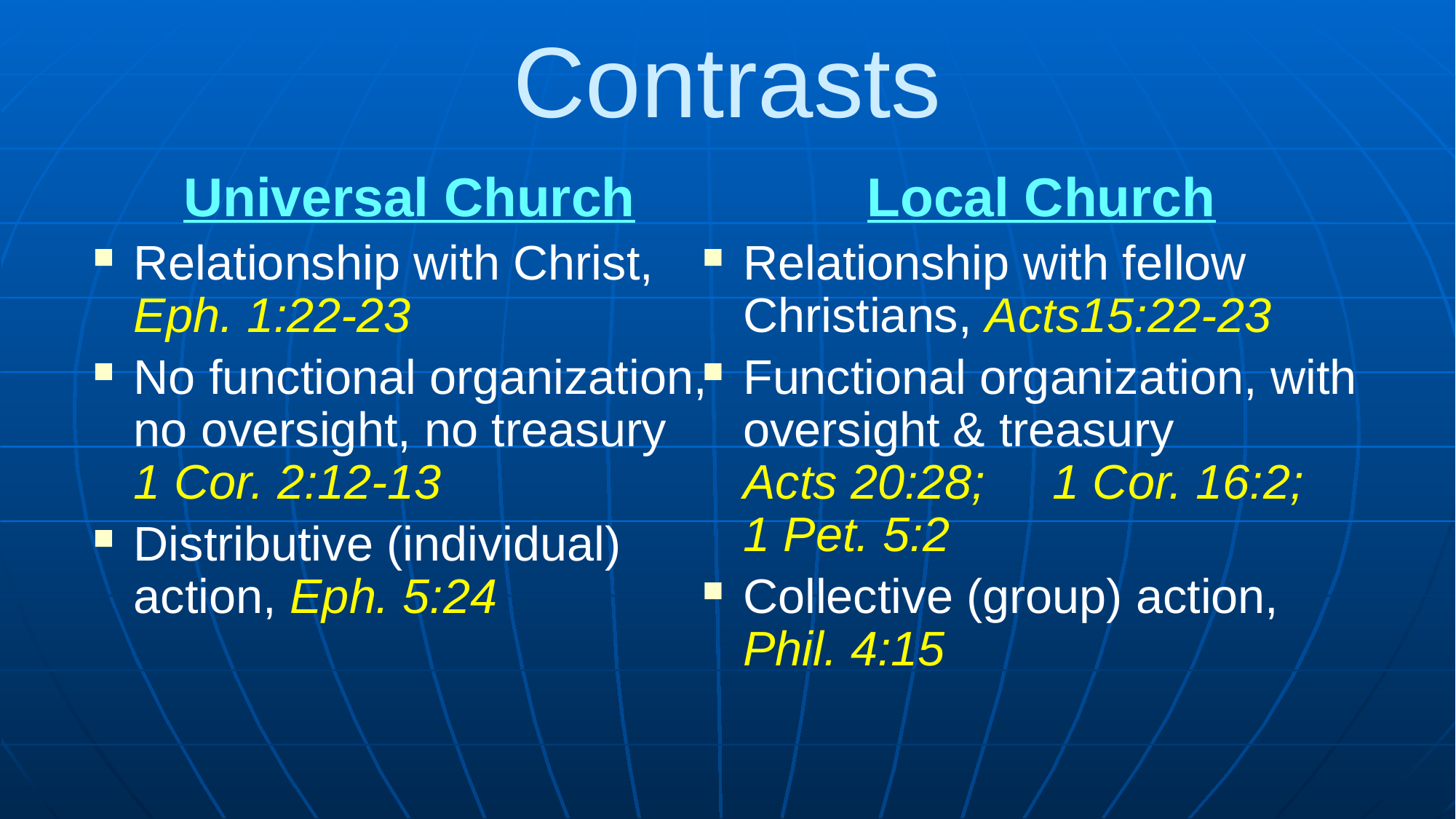

# Contrasts
Universal Church
Relationship with Christ,
Eph. 1:22-23
No functional organization, no oversight, no treasury
1 Cor. 2:12-13
Distributive (individual) action, Eph. 5:24
Local Church
Relationship with fellow Christians, Acts15:22-23
Functional organization, with oversight & treasury
Acts 20:28;     1 Cor. 16:2;
1 Pet. 5:2
Collective (group) action, Phil. 4:15